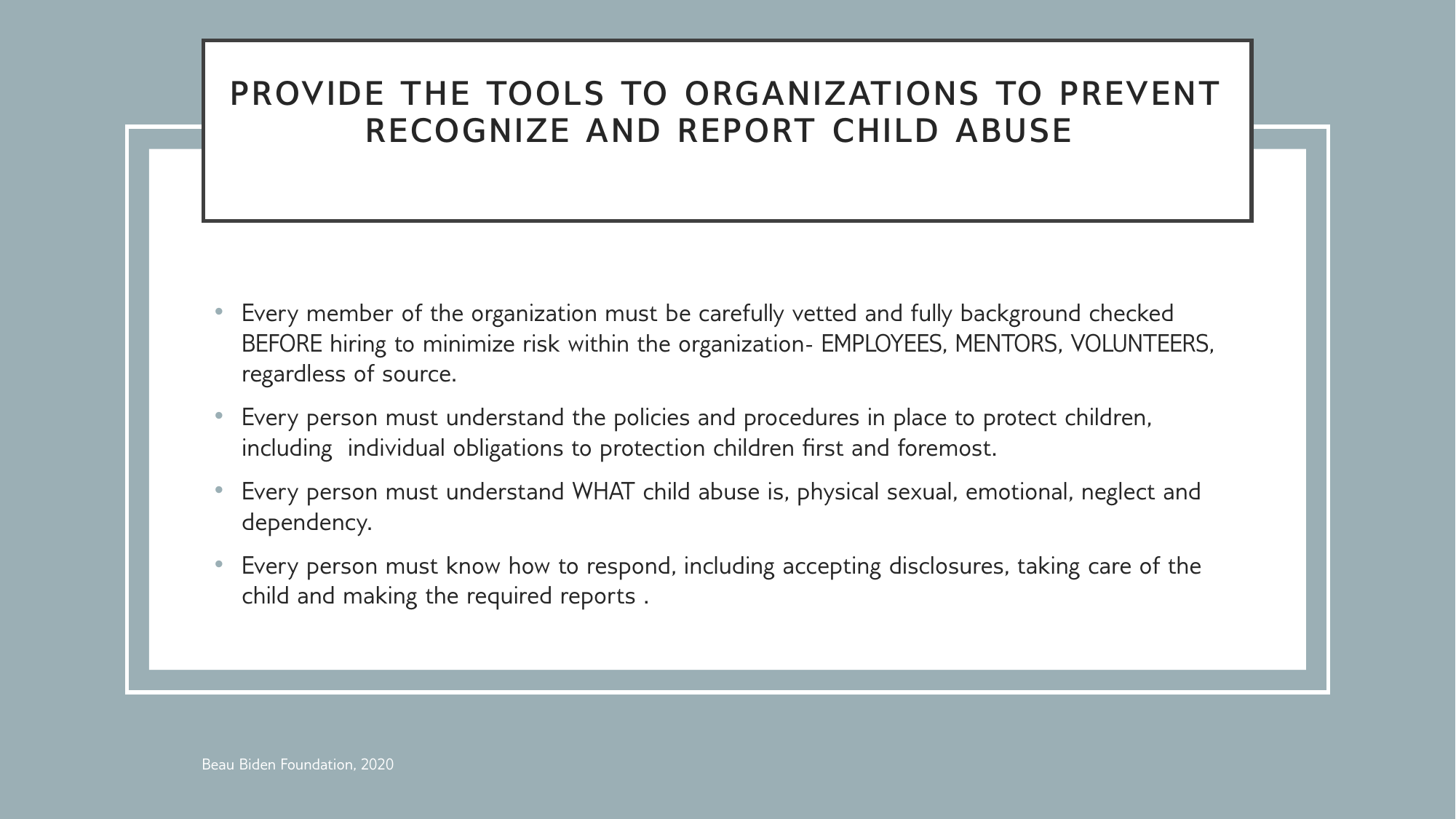

# PROVIDE THE TOOLS TO Organizations to PREVENT RECOGNIZE and report child abuse

Every member of the organization must be carefully vetted and fully background checked BEFORE hiring to minimize risk within the organization- EMPLOYEES, MENTORS, VOLUNTEERS, regardless of source.
Every person must understand the policies and procedures in place to protect children, including  individual obligations to protection children first and foremost.
Every person must understand WHAT child abuse is, physical sexual, emotional, neglect and dependency.
Every person must know how to respond, including accepting disclosures, taking care of the child and making the required reports .

Beau Biden Foundation, 2020